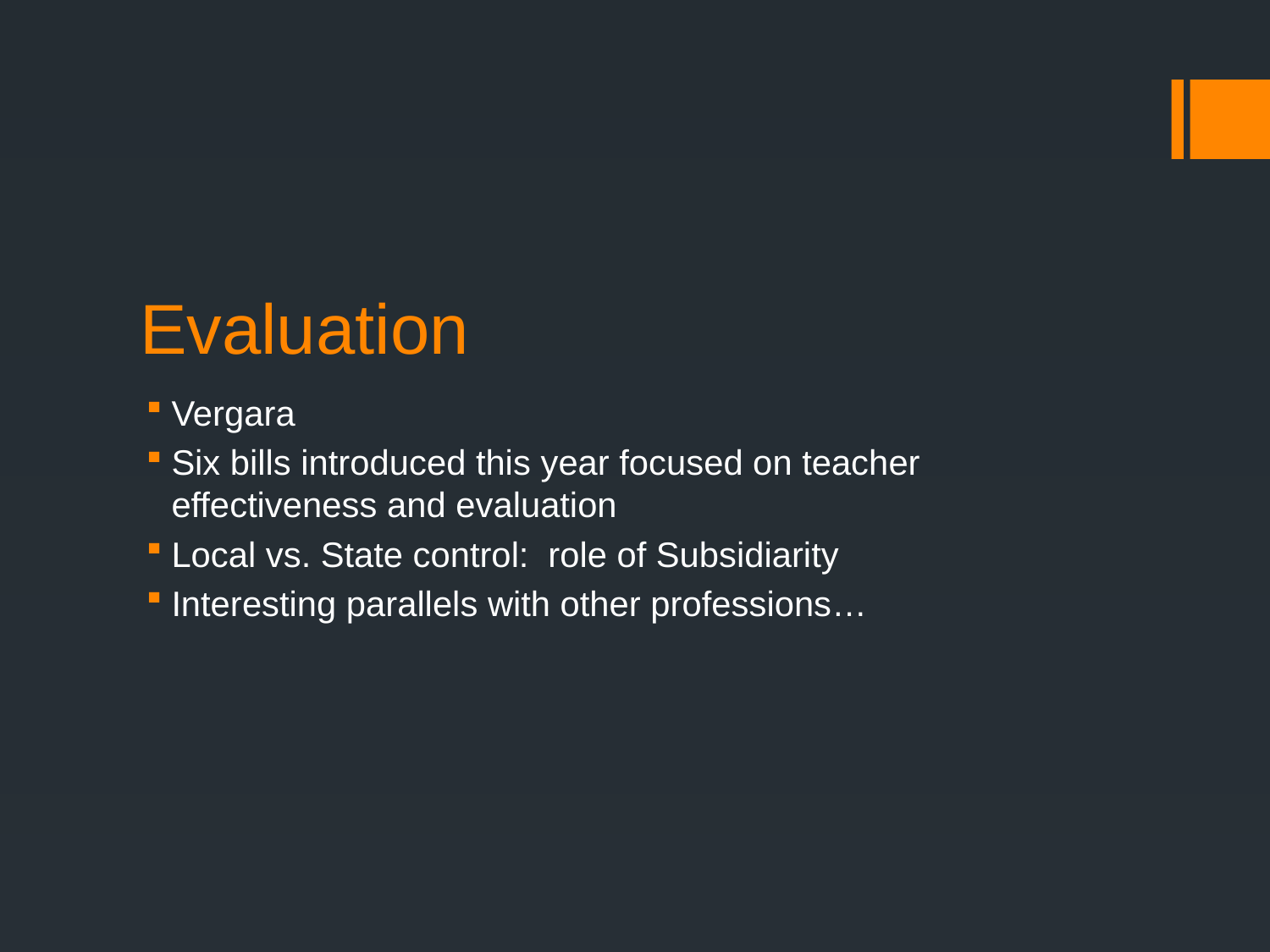

# Evaluation
Vergara
Six bills introduced this year focused on teacher effectiveness and evaluation
Local vs. State control:  role of Subsidiarity
Interesting parallels with other professions…